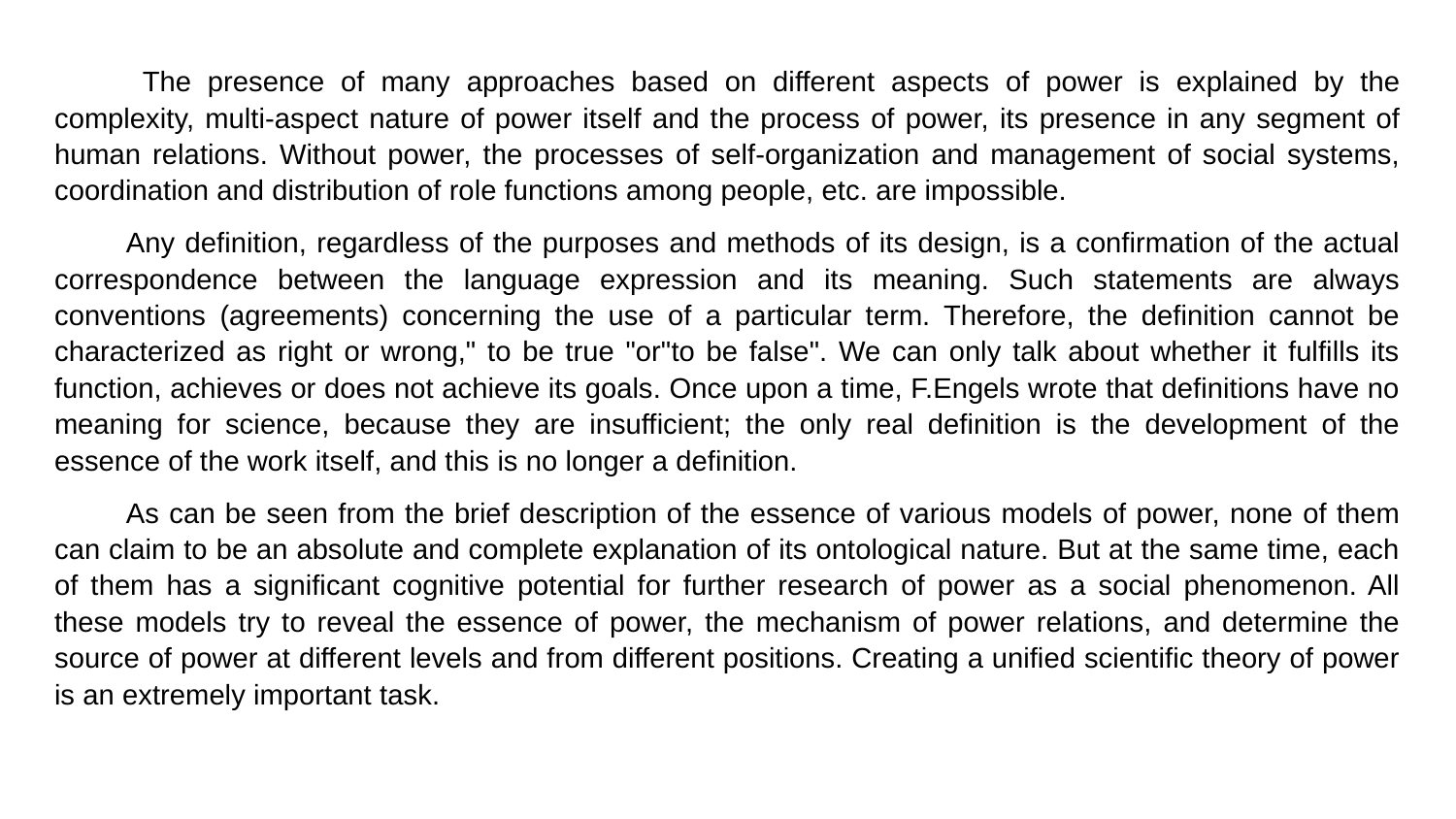

The presence of many approaches based on different aspects of power is explained by the complexity, multi-aspect nature of power itself and the process of power, its presence in any segment of human relations. Without power, the processes of self-organization and management of social systems, coordination and distribution of role functions among people, etc. are impossible.
Any definition, regardless of the purposes and methods of its design, is a confirmation of the actual correspondence between the language expression and its meaning. Such statements are always conventions (agreements) concerning the use of a particular term. Therefore, the definition cannot be characterized as right or wrong," to be true "or"to be false". We can only talk about whether it fulfills its function, achieves or does not achieve its goals. Once upon a time, F.Engels wrote that definitions have no meaning for science, because they are insufficient; the only real definition is the development of the essence of the work itself, and this is no longer a definition.
As can be seen from the brief description of the essence of various models of power, none of them can claim to be an absolute and complete explanation of its ontological nature. But at the same time, each of them has a significant cognitive potential for further research of power as a social phenomenon. All these models try to reveal the essence of power, the mechanism of power relations, and determine the source of power at different levels and from different positions. Creating a unified scientific theory of power is an extremely important task.